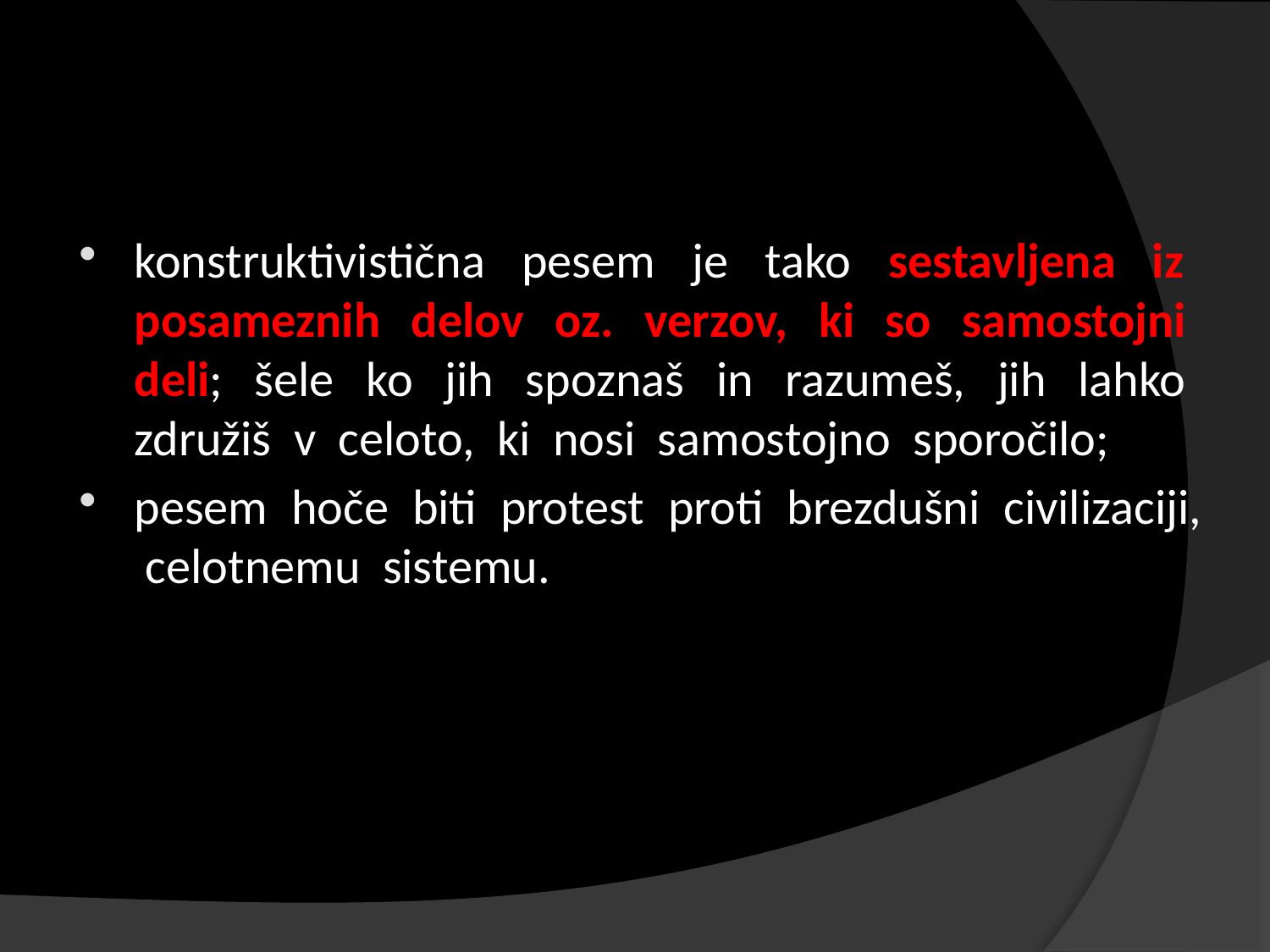

#
konstruktivistična  pesem  je  tako  sestavljena  iz  posameznih  delov  oz.  verzov,  ki  so  samostojni  deli;  šele  ko  jih  spoznaš  in  razumeš,  jih  lahko  združiš  v  celoto,  ki  nosi  samostojno  sporočilo;
pesem  hoče  biti  protest  proti  brezdušni  civilizaciji,  celotnemu  sistemu.